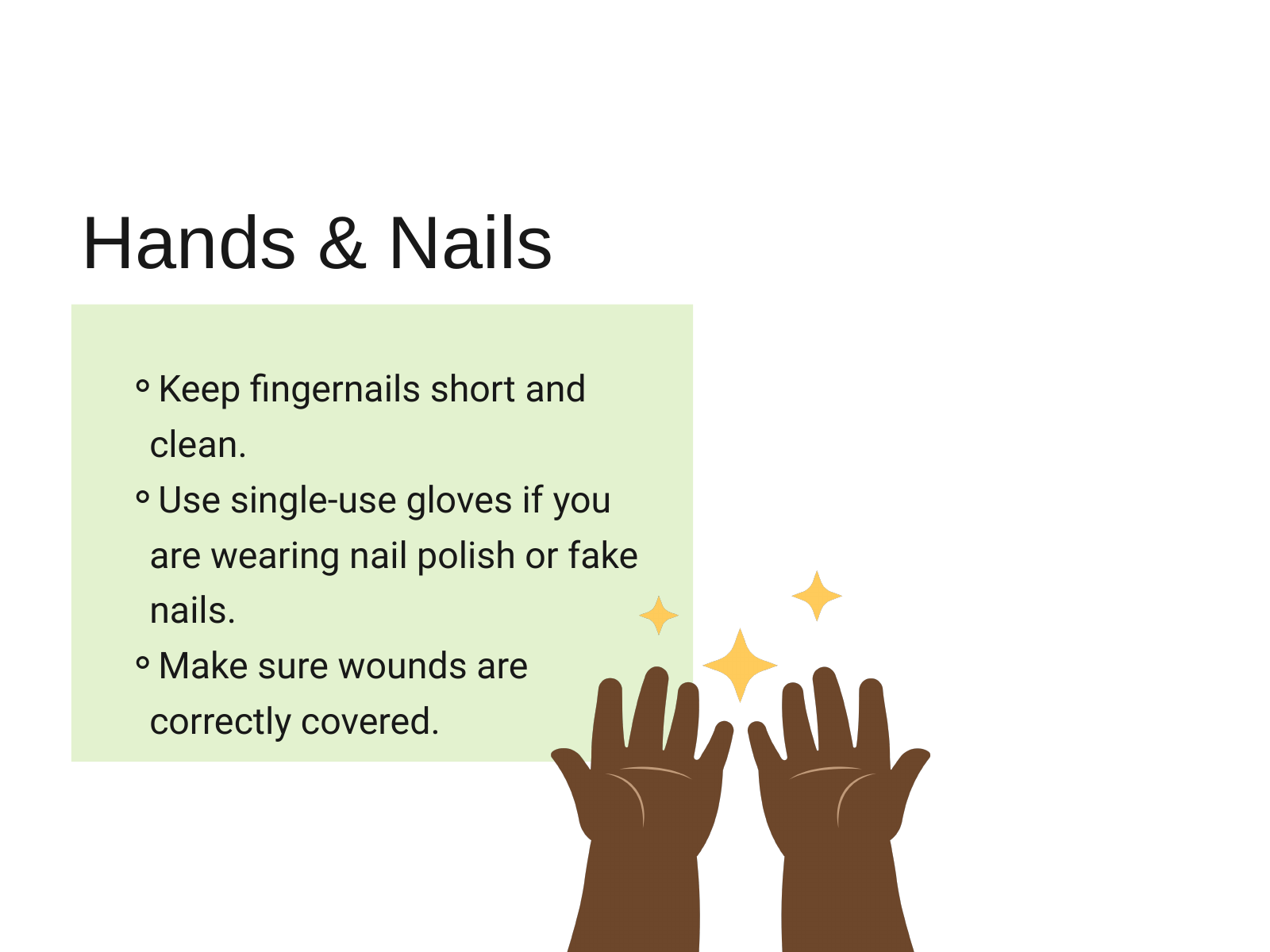

Hands & Nails

Keep fingernails short and clean.
Use single-use gloves if you are wearing nail polish or fake nails.
Make sure wounds are correctly covered.